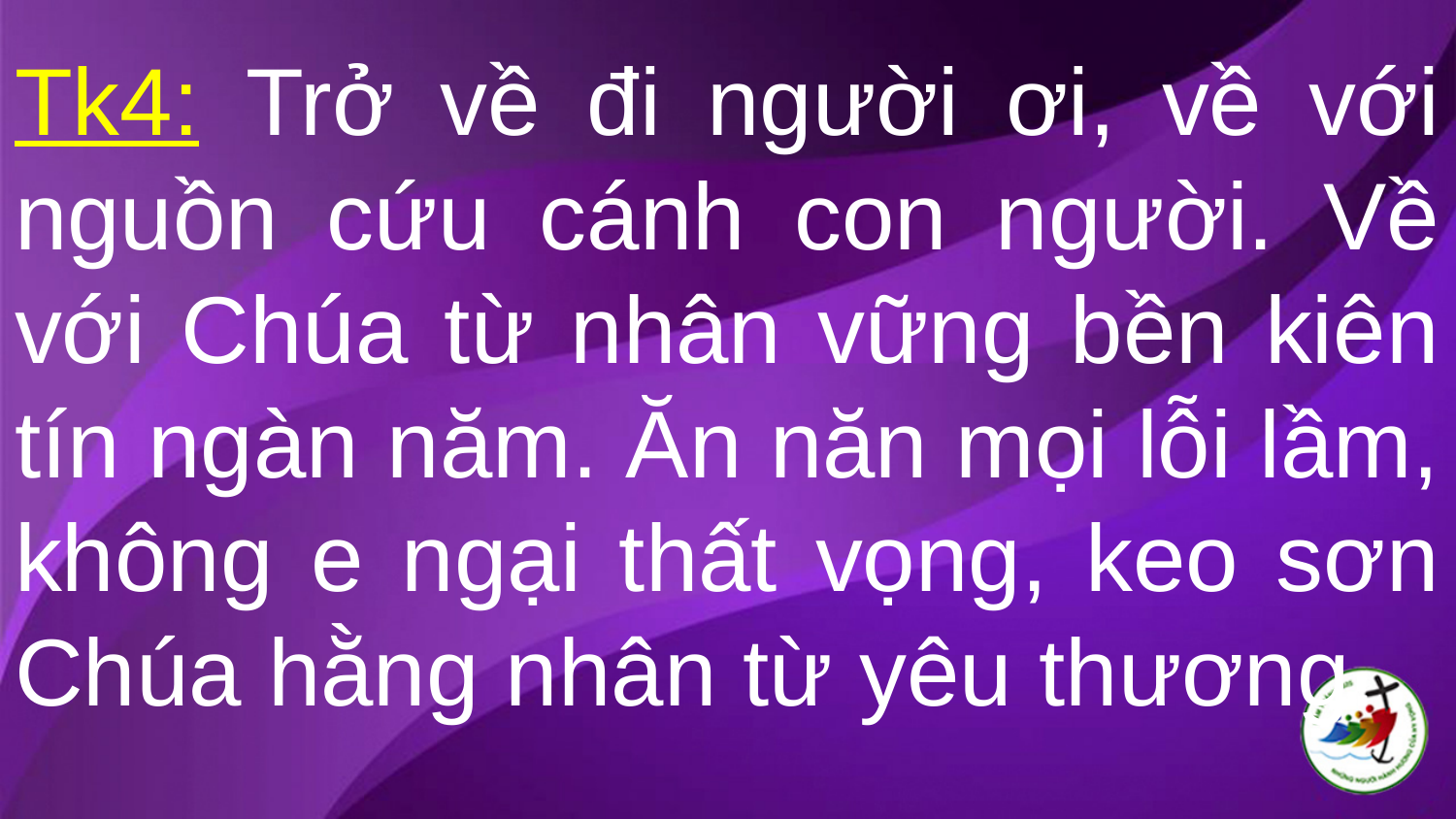

Tk4: Trở về đi người ơi, về với nguồn cứu cánh con người. Về với Chúa từ nhân vững bền kiên tín ngàn năm. Ăn năn mọi lỗi lầm, không e ngại thất vọng, keo sơn Chúa hằng nhân từ yêu thương.